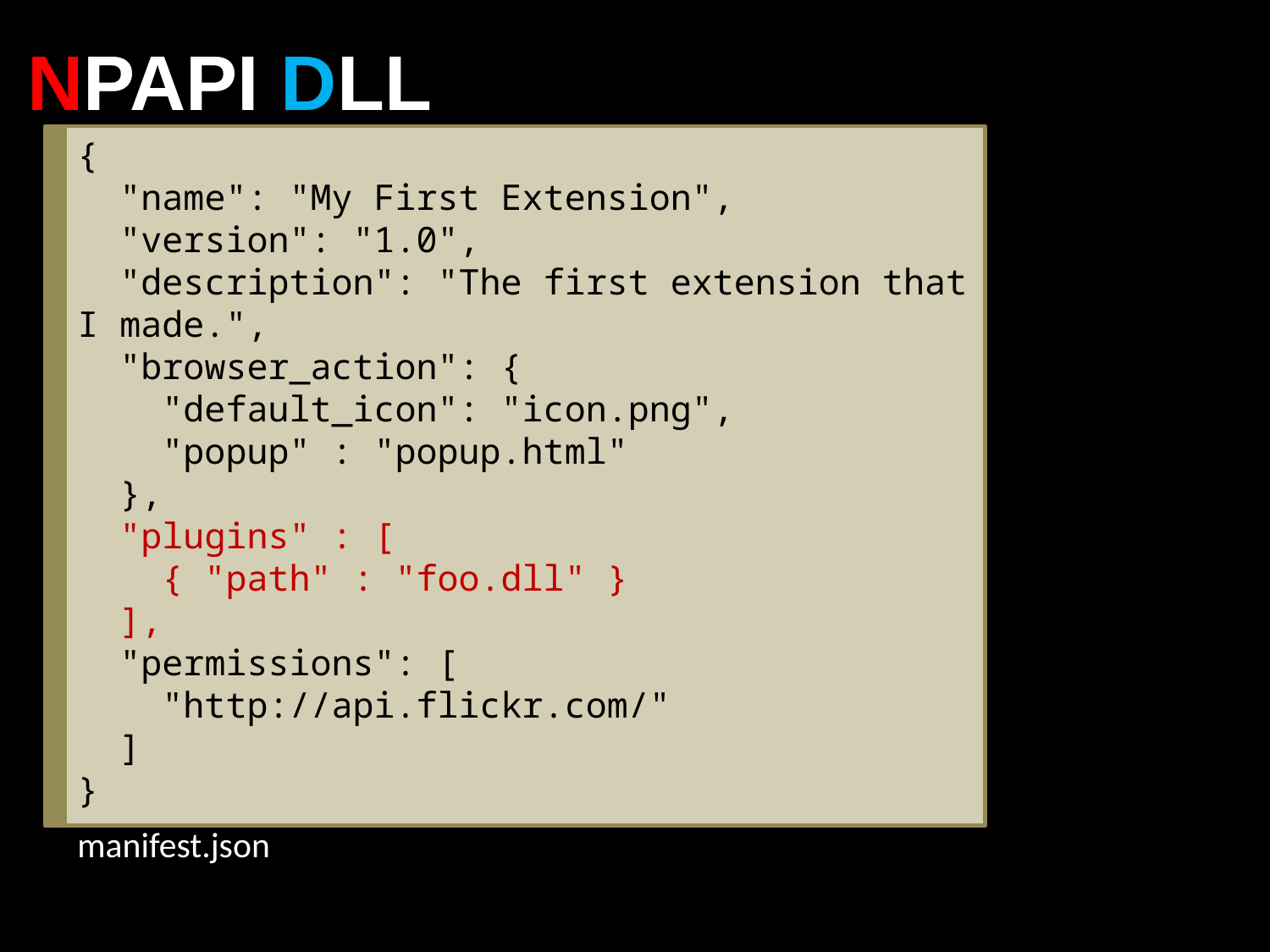

# NPAPI DLL

{
  "name": "My First Extension",
  "version": "1.0",
  "description": "The first extension that I made.",
  "browser_action": {
    "default_icon": "icon.png",
    "popup" : "popup.html"
  },
  "plugins" : [
    { "path" : "foo.dll" }
  ],
  "permissions": [
    "http://api.flickr.com/"
  ]
}
manifest.json